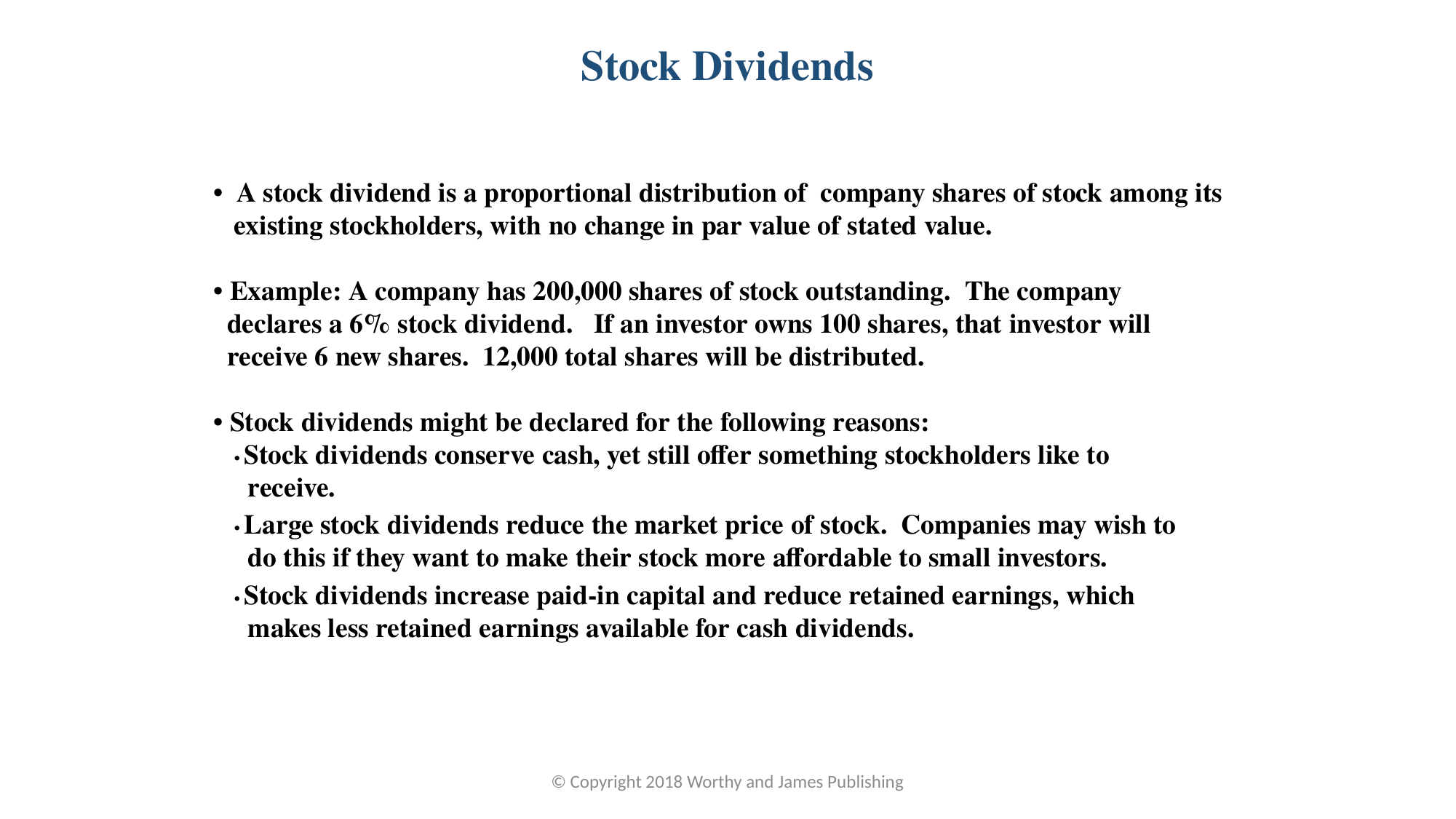

Stock Dividends
•  A stock dividend is a proportional distribution of  company shares of stock among its
   existing stockholders, with no change in par value of stated value.

• Example: A company has 200,000 shares of stock outstanding.  The company
  declares a 6% stock dividend.   If an investor owns 100 shares, that investor will
  receive 6 new shares.  12,000 total shares will be distributed.

• Stock dividends might be declared for the following reasons:
   • Stock dividends conserve cash, yet still offer something stockholders like to
     receive.
   • Large stock dividends reduce the market price of stock.  Companies may wish to
     do this if they want to make their stock more affordable to small investors.
   • Stock dividends increase paid-in capital and reduce retained earnings, which
     makes less retained earnings available for cash dividends.

© Copyright 2018 Worthy and James Publishing